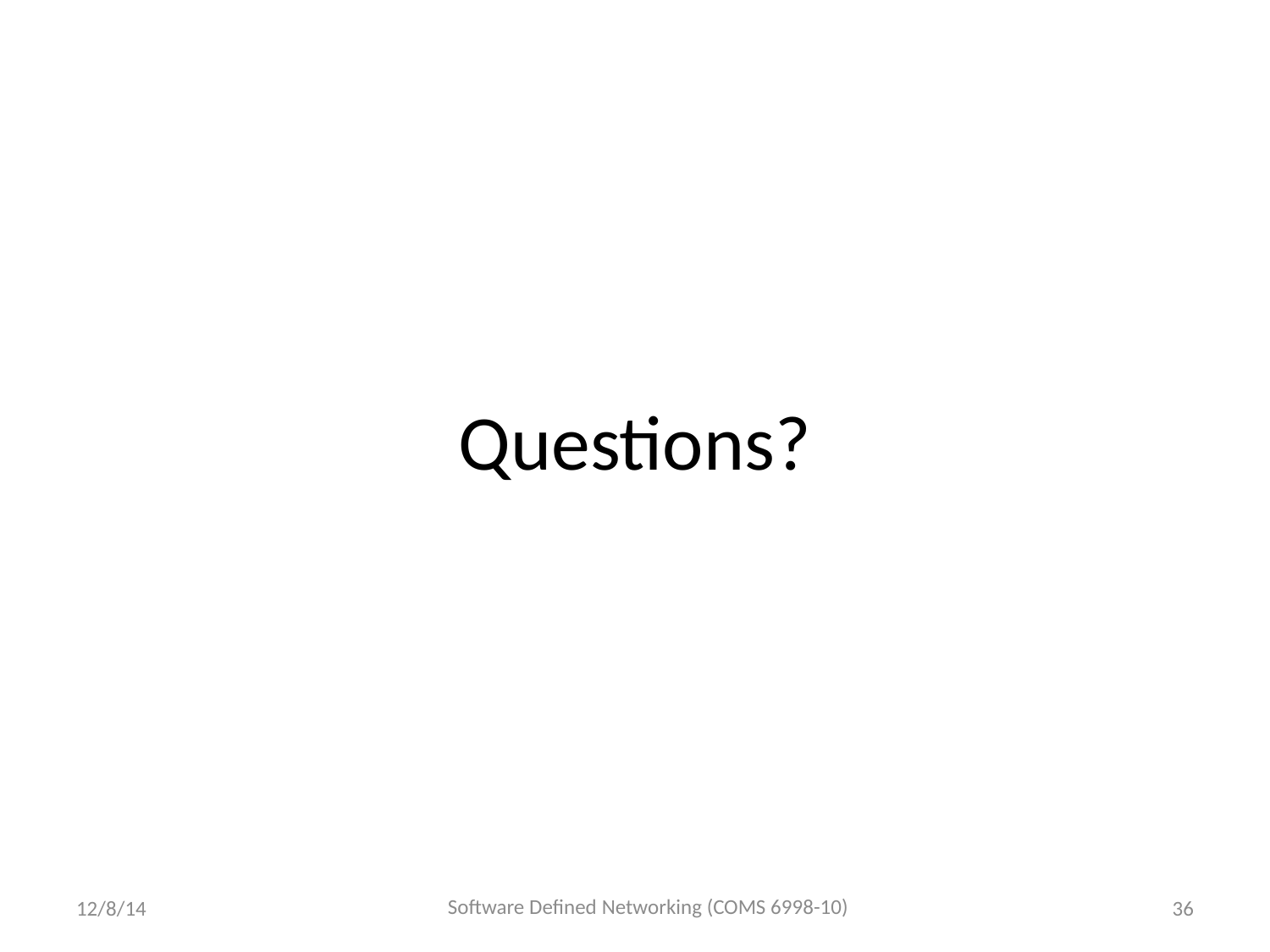

# Questions?
Software Defined Networking (COMS 6998-10)
12/8/14
36